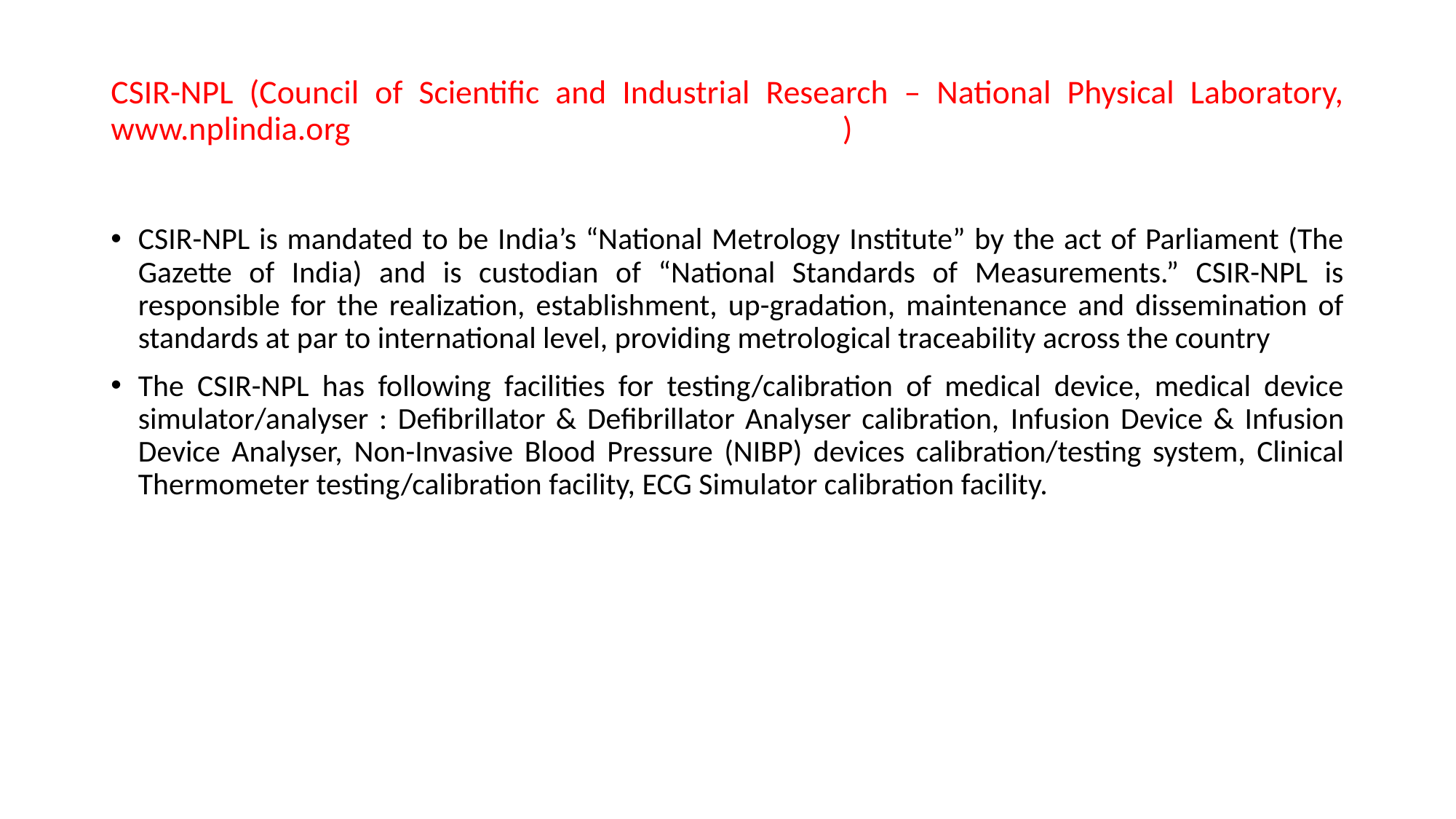

# CSIR-NPL (Council of Scientific and Industrial Research – National Physical Laboratory, www.nplindia.org )
CSIR-NPL is mandated to be India’s “National Metrology Institute” by the act of Parliament (The Gazette of India) and is custodian of “National Standards of Measurements.” CSIR-NPL is responsible for the realization, establishment, up-gradation, maintenance and dissemination of standards at par to international level, providing metrological traceability across the country
The CSIR-NPL has following facilities for testing/calibration of medical device, medical device simulator/analyser : Defibrillator & Defibrillator Analyser calibration, Infusion Device & Infusion Device Analyser, Non-Invasive Blood Pressure (NIBP) devices calibration/testing system, Clinical Thermometer testing/calibration facility, ECG Simulator calibration facility.